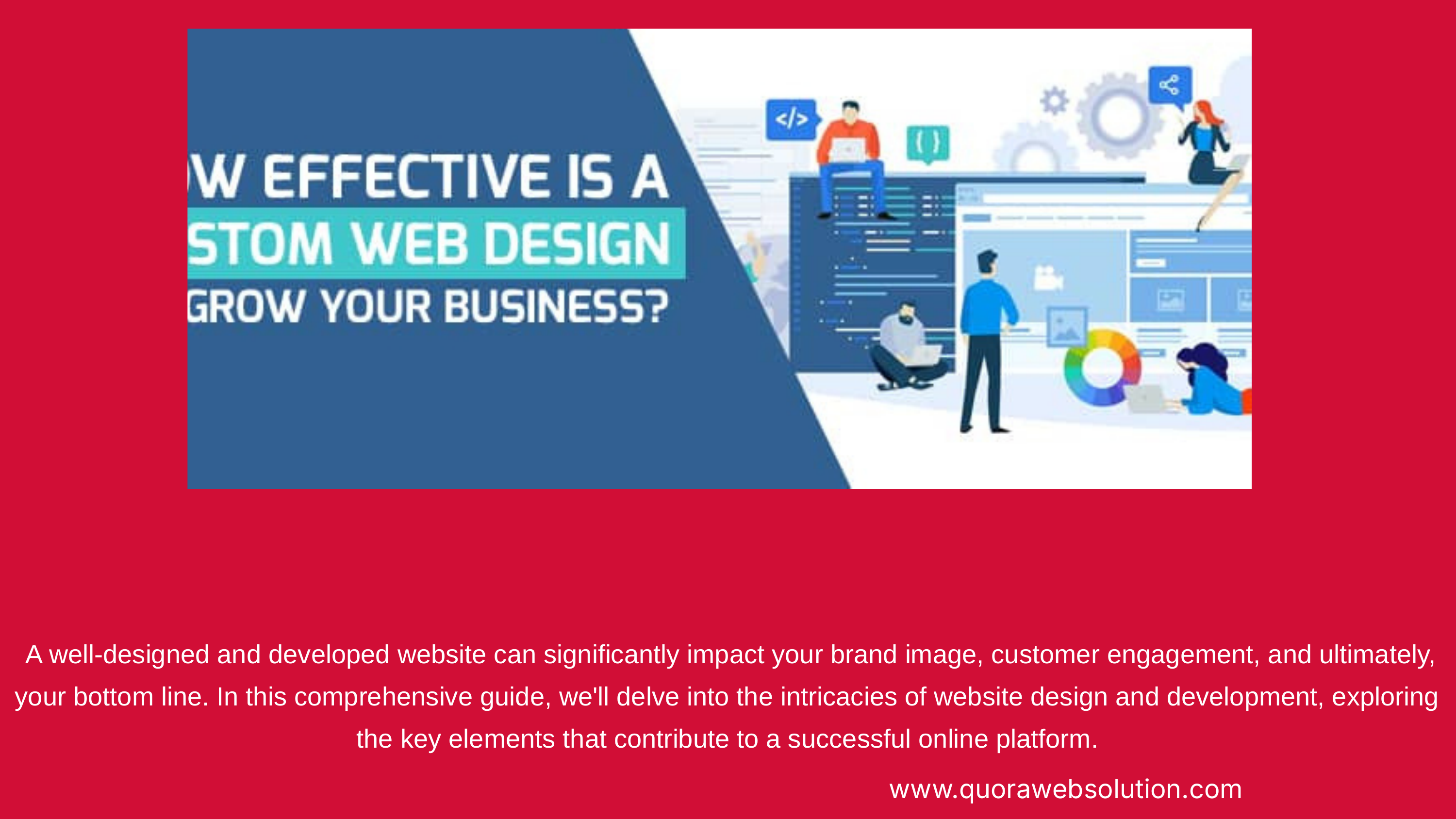

A well-designed and developed website can significantly impact your brand image, customer engagement, and ultimately, your bottom line. In this comprehensive guide, we'll delve into the intricacies of website design and development, exploring the key elements that contribute to a successful online platform.
www.quorawebsolution.com